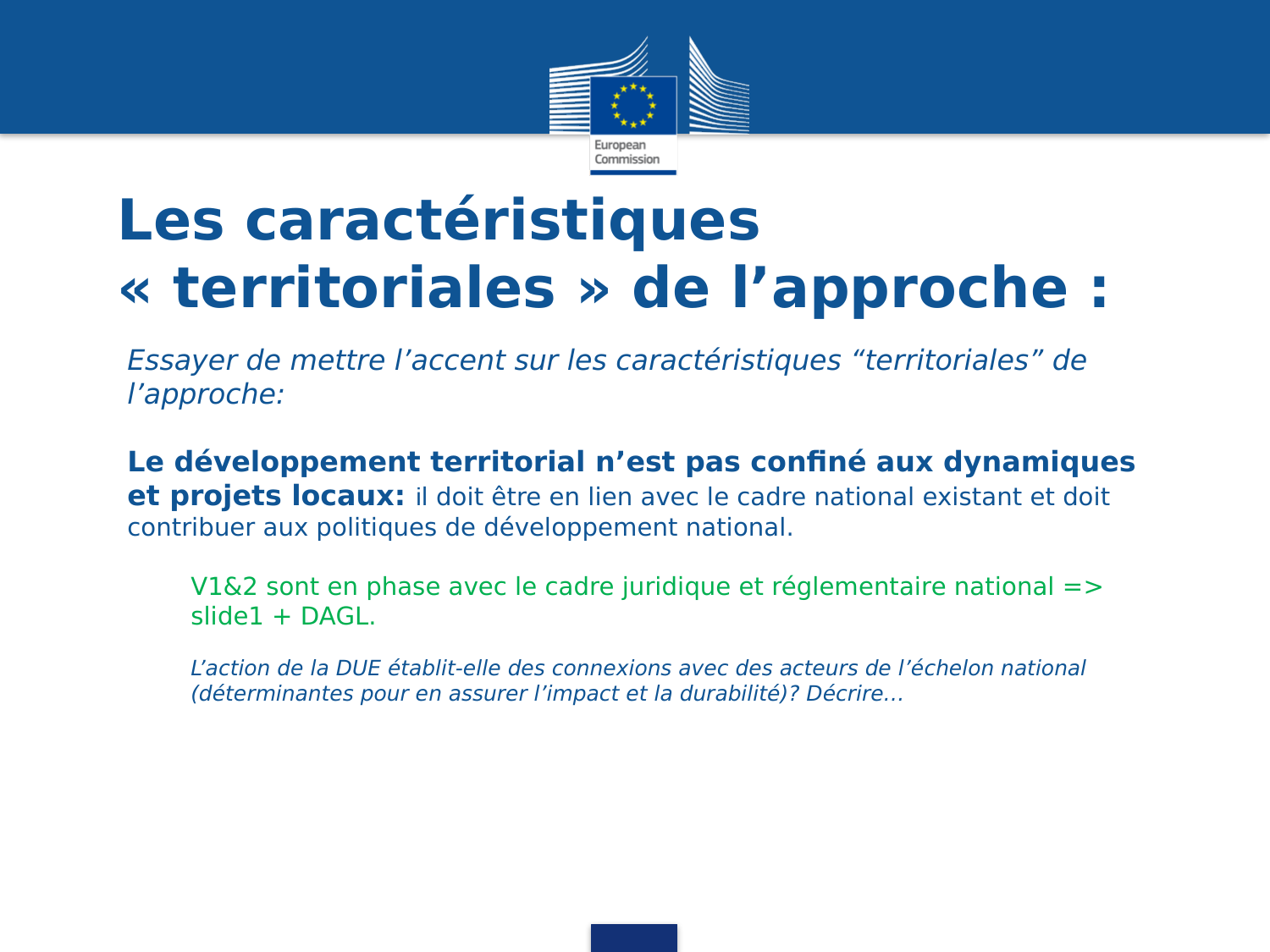

# Les caractéristiques « territoriales » de l’approche :
Essayer de mettre l’accent sur les caractéristiques “territoriales” de l’approche:

Le développement territorial n’est pas confiné aux dynamiques et projets locaux: il doit être en lien avec le cadre national existant et doit contribuer aux politiques de développement national.

V1&2 sont en phase avec le cadre juridique et réglementaire national => slide1 + DAGL.

L’action de la DUE établit-elle des connexions avec des acteurs de l’échelon national (déterminantes pour en assurer l’impact et la durabilité)? Décrire…